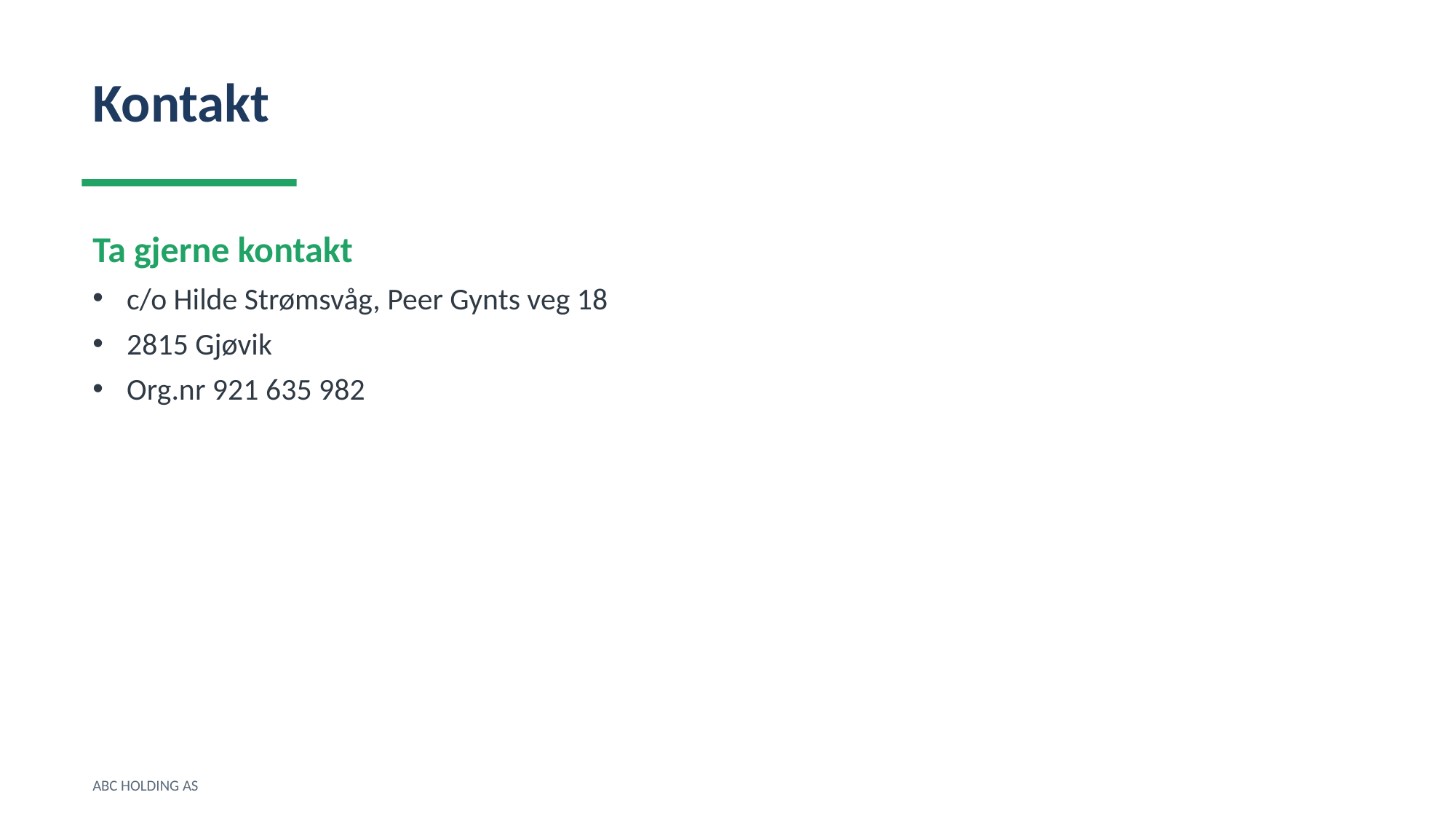

Kontakt

Ta gjerne kontakt
c/o Hilde Strømsvåg, Peer Gynts veg 18
2815 Gjøvik
Org.nr 921 635 982
ABC HOLDING AS